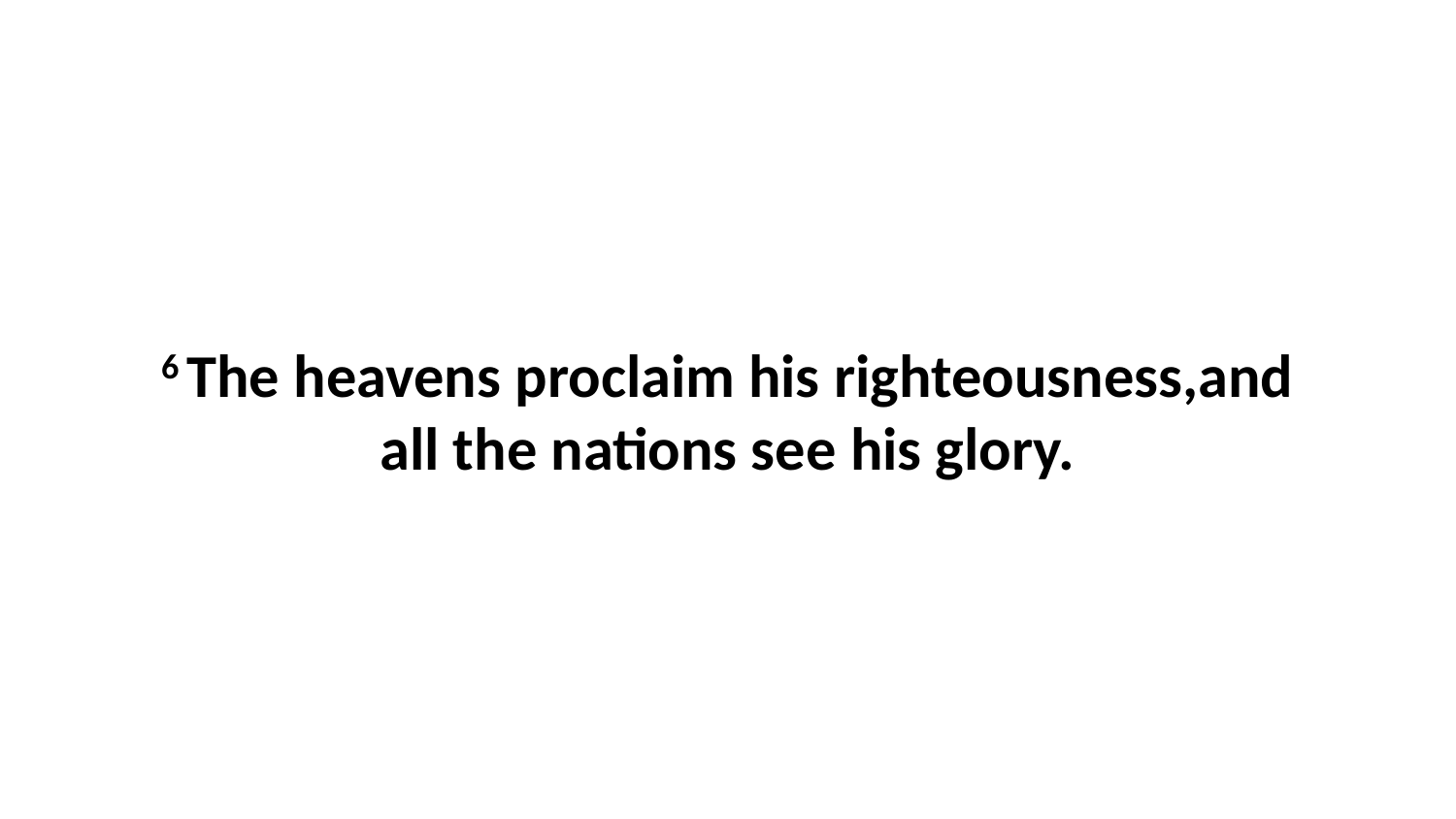

6 The heavens proclaim his righteousness,and all the nations see his glory.